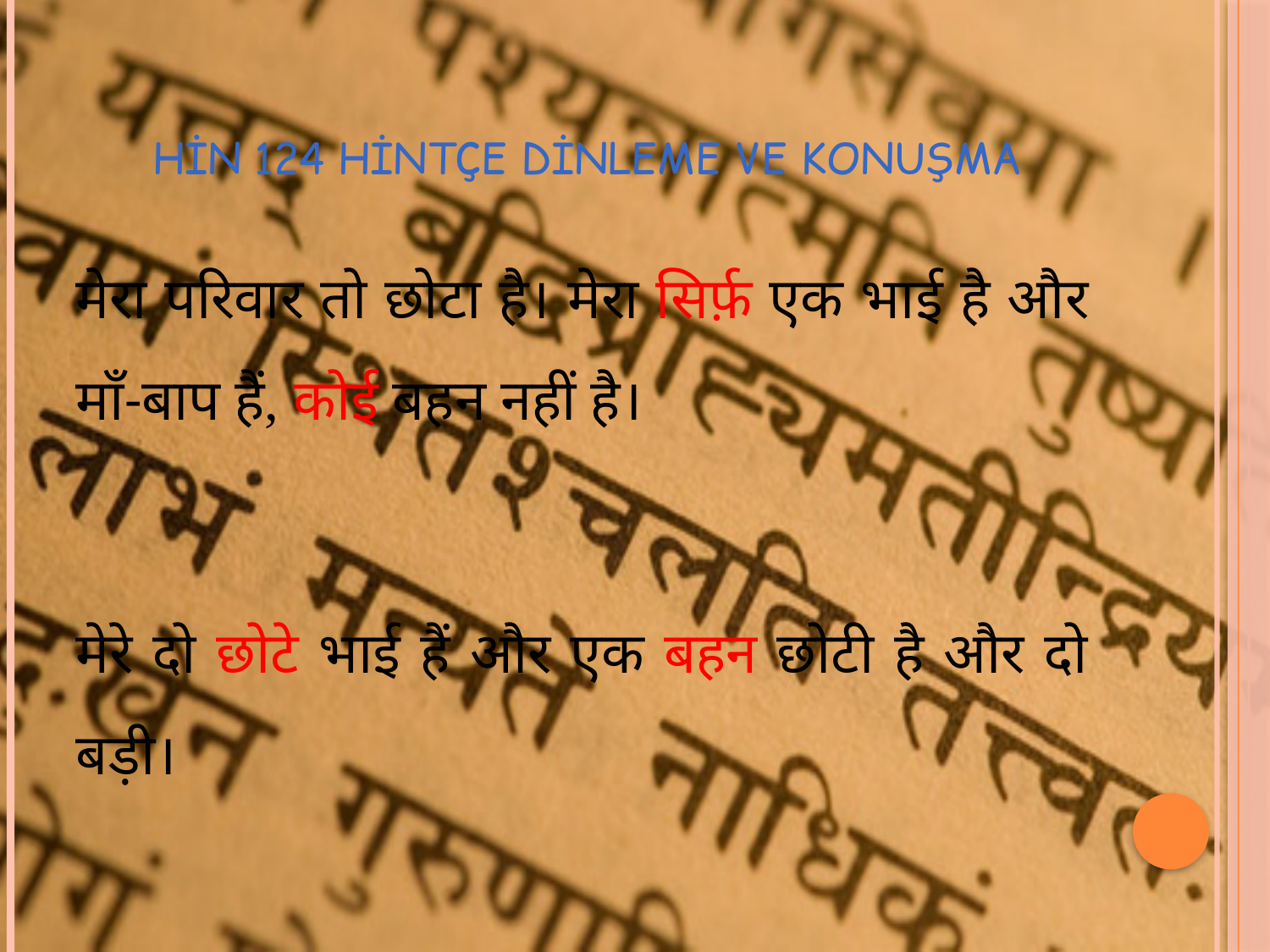

# HİN 124 Hintçe Dinleme ve Konuşma
मेरा परिवार तो छोटा है। मेरा सिर्फ़ एक भाई है और माँ-बाप हैं, कोई बहन नहीं है।

मेरे दो छोटे भाई हैं और एक बहन छोटी है और दो बड़ी।